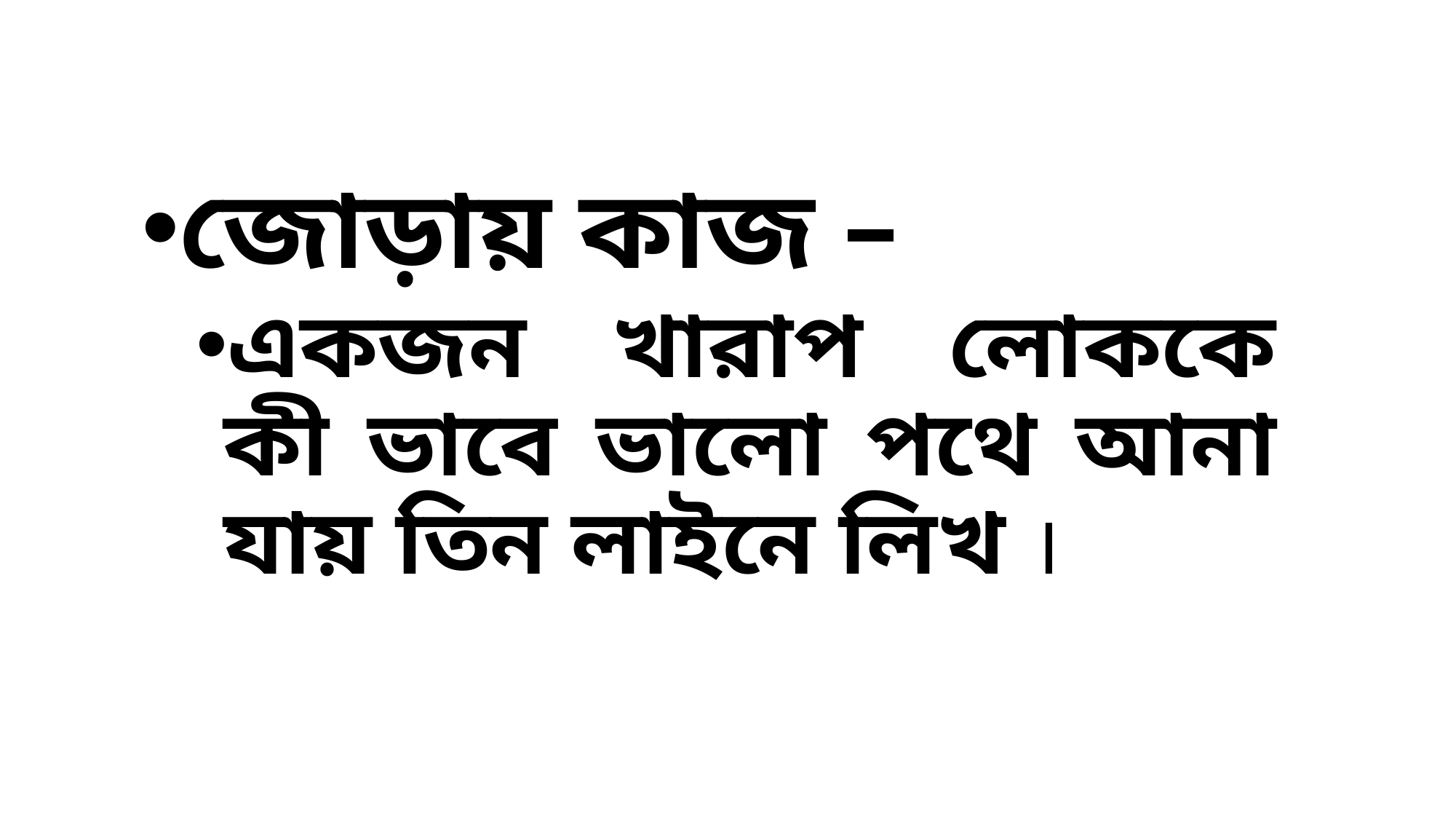

জোড়ায় কাজ –
একজন খারাপ লোককে কী ভাবে ভালো পথে আনা যায় তিন লাইনে লিখ ।